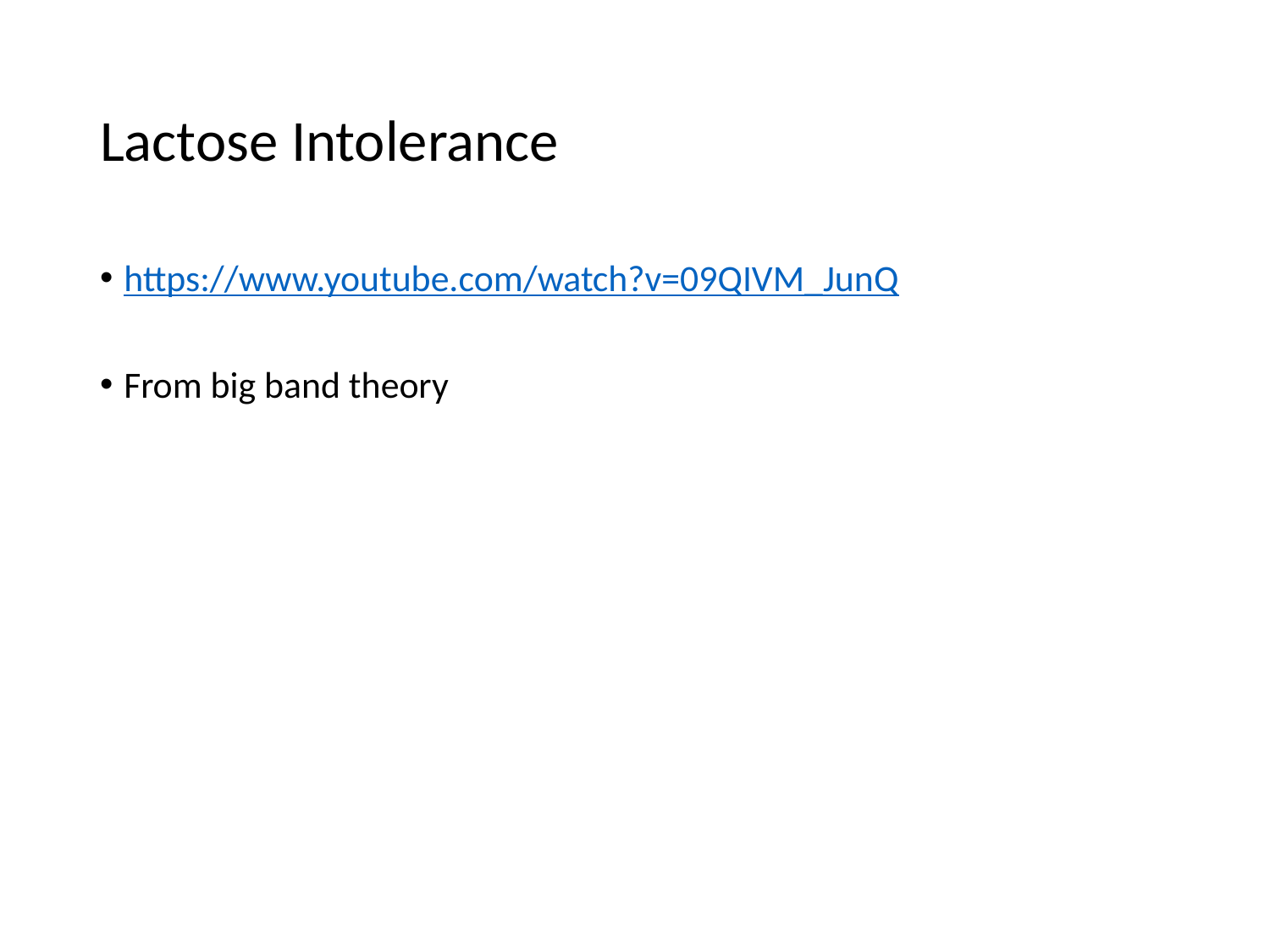

# Lactose Intolerance
https://www.youtube.com/watch?v=09QIVM_JunQ

From big band theory